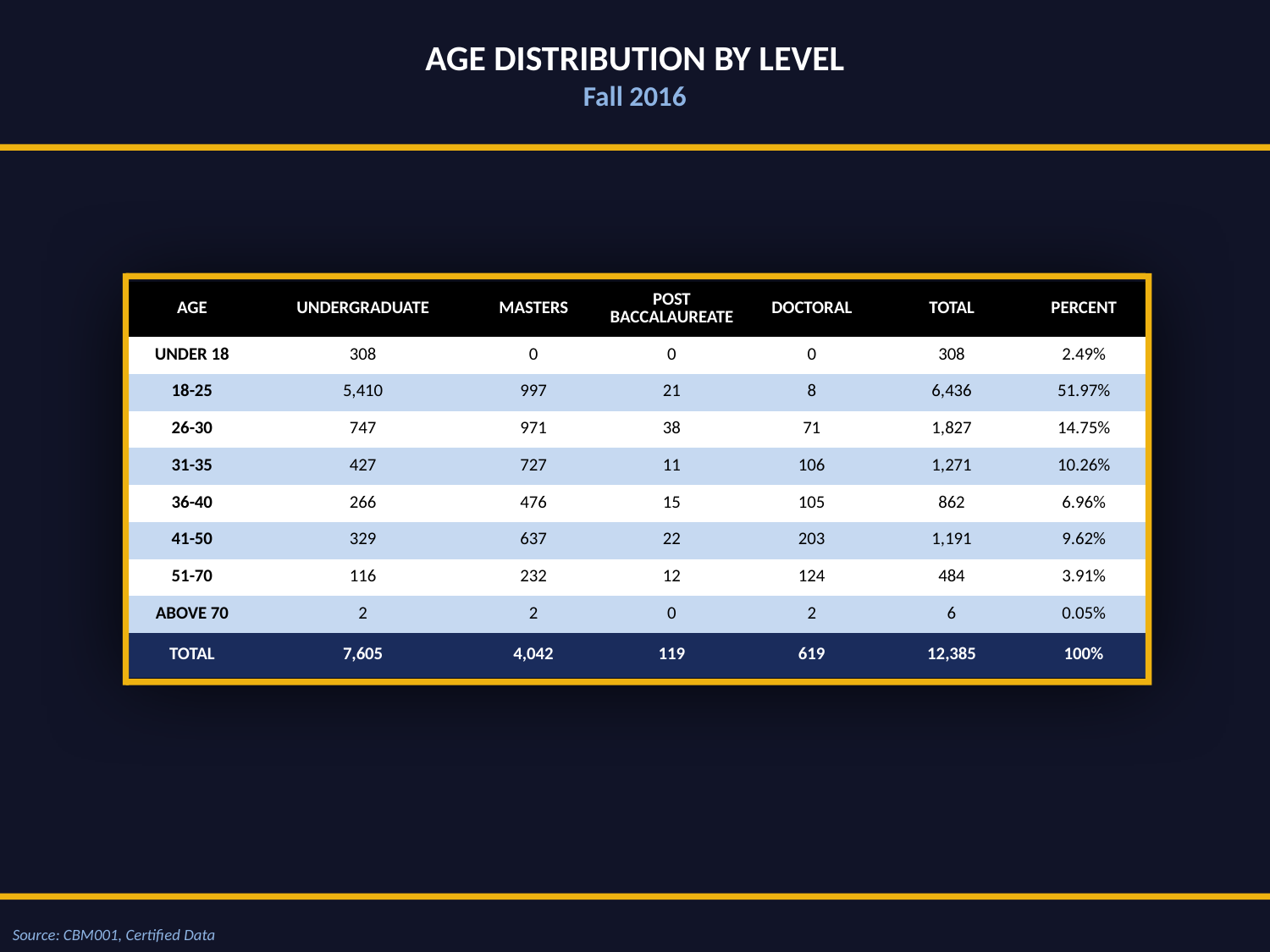

Age Distribution by Level
Fall 2016

| Age | Undergraduate | Masters | Post Baccalaureate | Doctoral | Total | Percent |
| --- | --- | --- | --- | --- | --- | --- |
| Under 18 | 308 | 0 | 0 | 0 | 308 | 2.49% |
| 18-25 | 5,410 | 997 | 21 | 8 | 6,436 | 51.97% |
| 26-30 | 747 | 971 | 38 | 71 | 1,827 | 14.75% |
| 31-35 | 427 | 727 | 11 | 106 | 1,271 | 10.26% |
| 36-40 | 266 | 476 | 15 | 105 | 862 | 6.96% |
| 41-50 | 329 | 637 | 22 | 203 | 1,191 | 9.62% |
| 51-70 | 116 | 232 | 12 | 124 | 484 | 3.91% |
| Above 70 | 2 | 2 | 0 | 2 | 6 | 0.05% |
| Total | 7,605 | 4,042 | 119 | 619 | 12,385 | 100% |

Source: CBM001, Certified Data